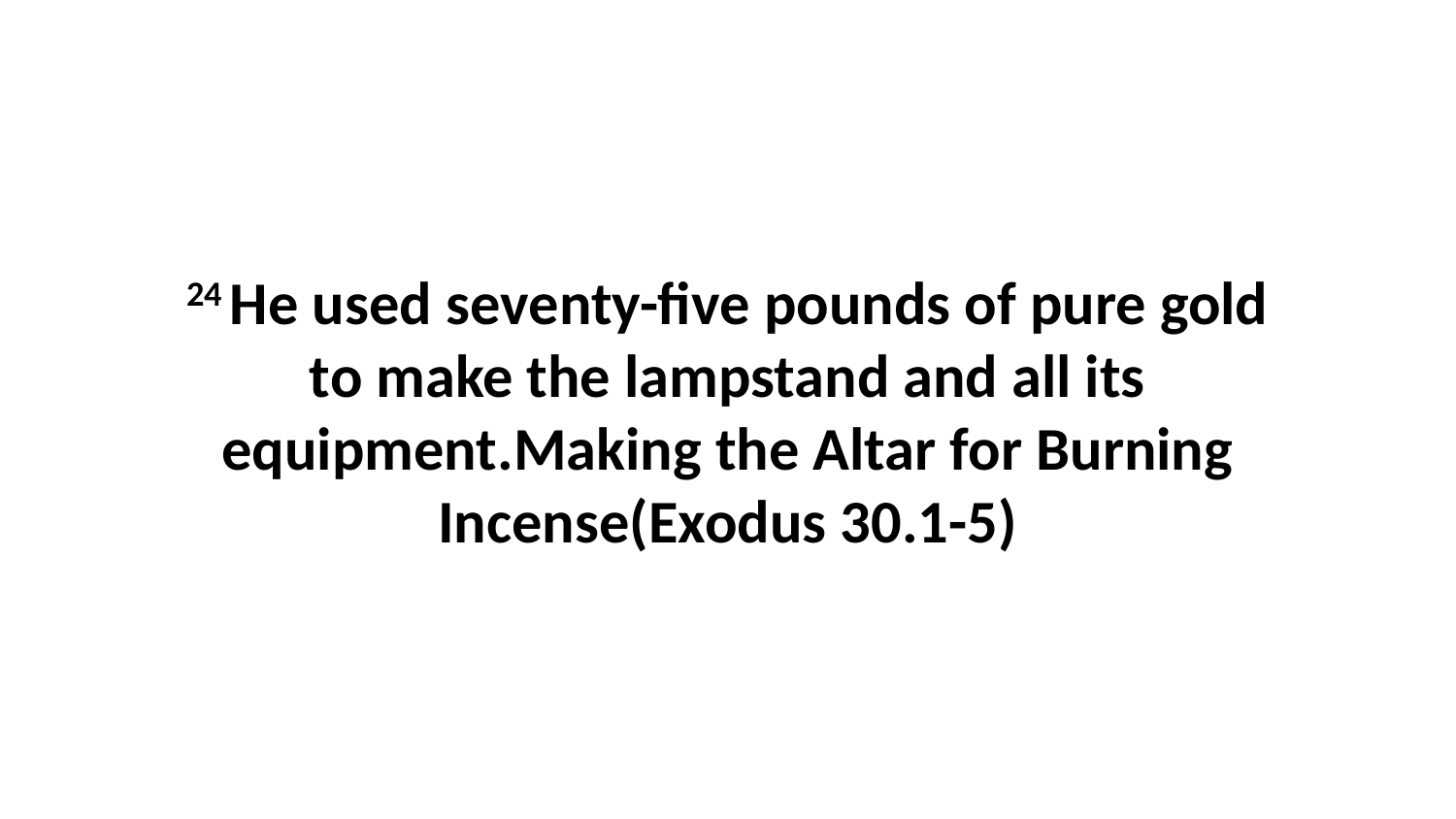

24 He used seventy-five pounds of pure gold to make the lampstand and all its equipment.Making the Altar for Burning Incense(Exodus 30.1-5)